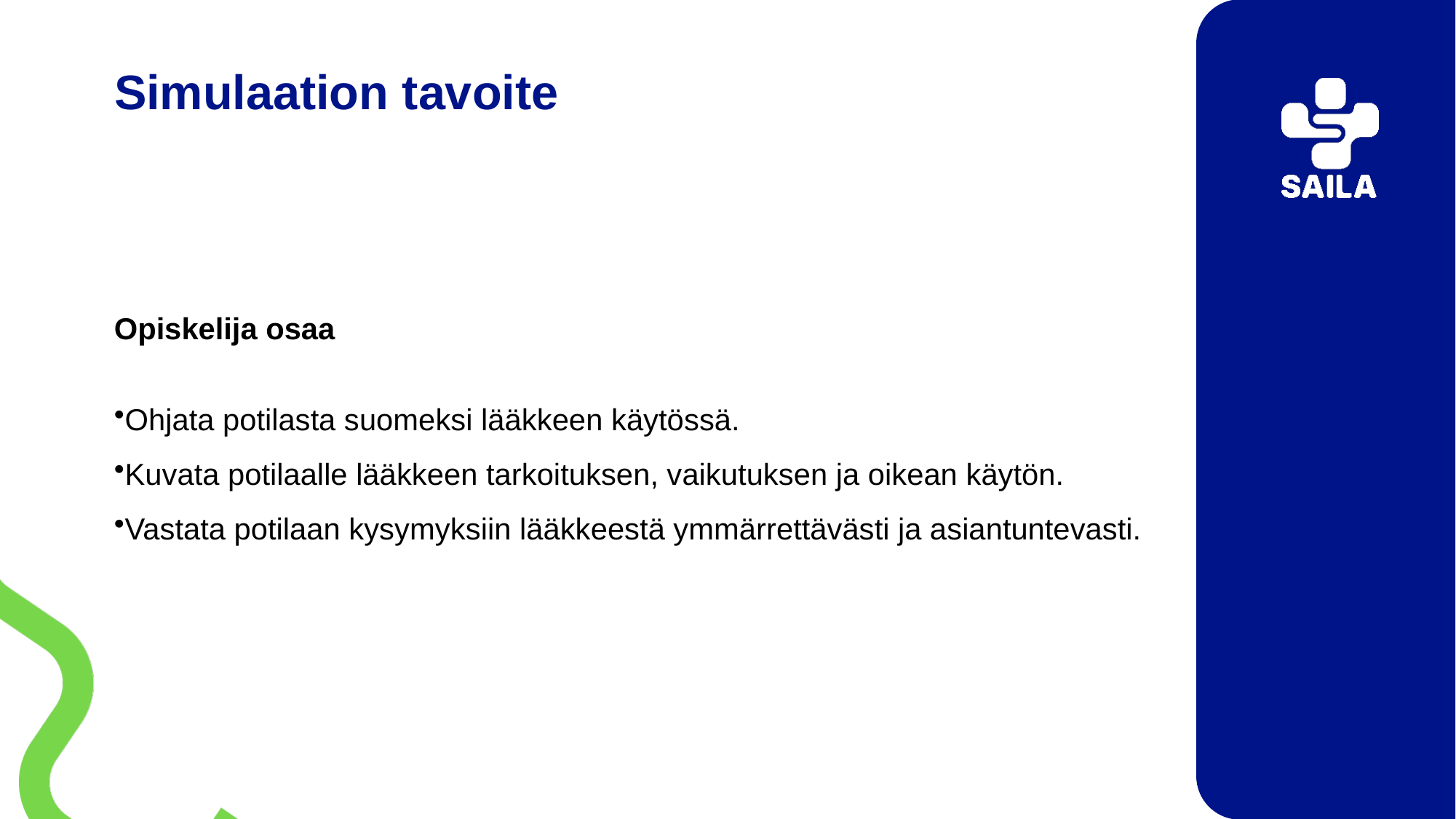

# Simulaation tavoite
Opiskelija osaa

Ohjata potilasta suomeksi lääkkeen käytössä.
Kuvata potilaalle lääkkeen tarkoituksen, vaikutuksen ja oikean käytön.
Vastata potilaan kysymyksiin lääkkeestä ymmärrettävästi ja asiantuntevasti.